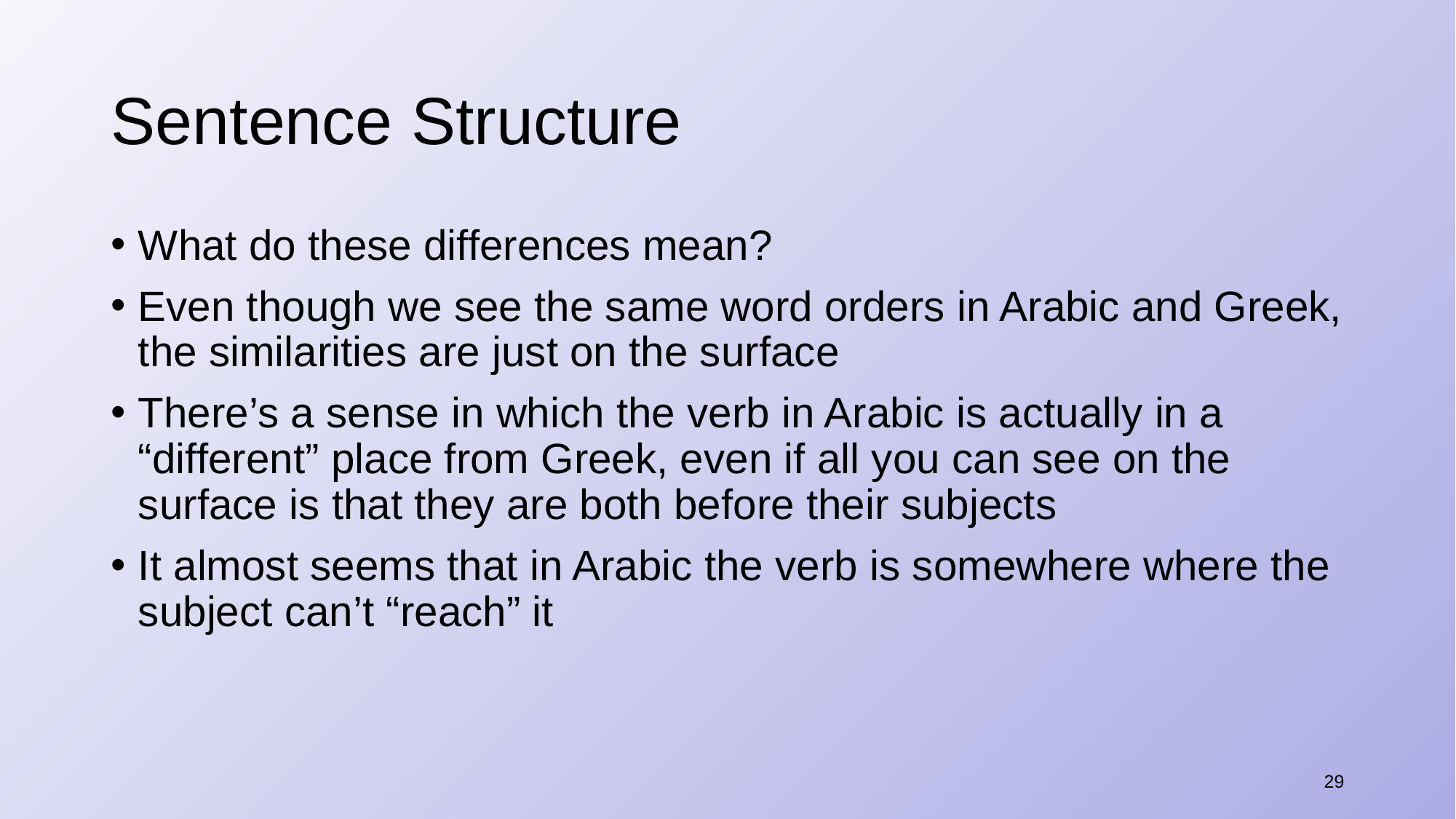

# Sentence Structure
What do these differences mean?
Even though we see the same word orders in Arabic and Greek, the similarities are just on the surface
There’s a sense in which the verb in Arabic is actually in a “different” place from Greek, even if all you can see on the surface is that they are both before their subjects
It almost seems that in Arabic the verb is somewhere where the subject can’t “reach” it
29